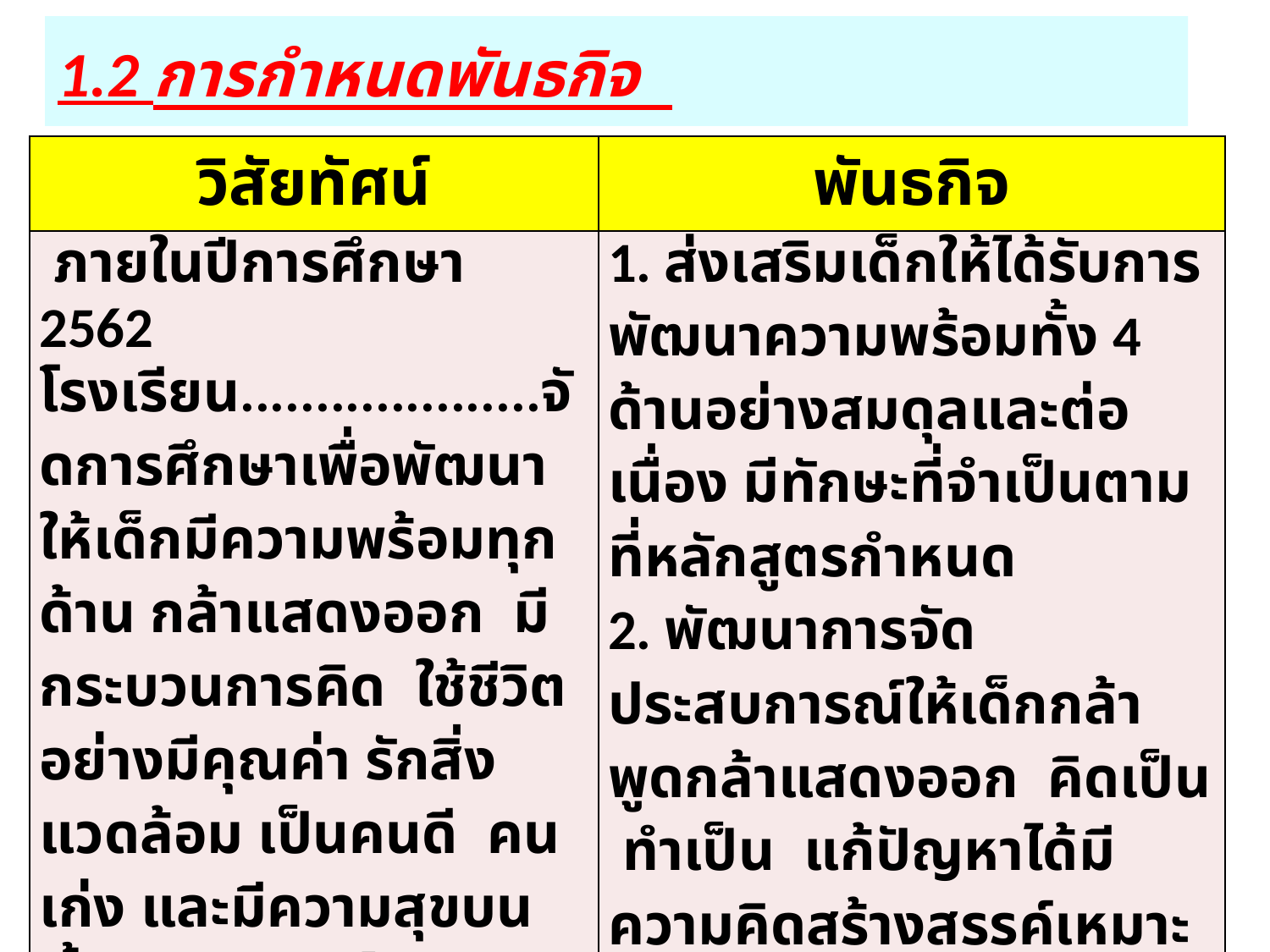

# 1.2 การกำหนดพันธกิจ
| วิสัยทัศน์ | พันธกิจ |
| --- | --- |
| ภายในปีการศึกษา 2562 โรงเรียน....................จัดการศึกษาเพื่อพัฒนาให้เด็กมีความพร้อมทุกด้าน กล้าแสดงออก มีกระบวนการคิด ใช้ชีวิตอย่างมีคุณค่า รักสิ่งแวดล้อม เป็นคนดี คนเก่ง และมีความสุขบนพื้นฐานความเป็นไทยและสากล | 1. ส่งเสริมเด็กให้ได้รับการพัฒนาความพร้อมทั้ง 4 ด้านอย่างสมดุลและต่อเนื่อง มีทักษะที่จำเป็นตามที่หลักสูตรกำหนด 2. พัฒนาการจัดประสบการณ์ให้เด็กกล้าพูดกล้าแสดงออก คิดเป็น ทำเป็น แก้ปัญหาได้มีความคิดสร้างสรรค์เหมาะสมตามวัย |
ดร.ไพเราะ มีบางายง